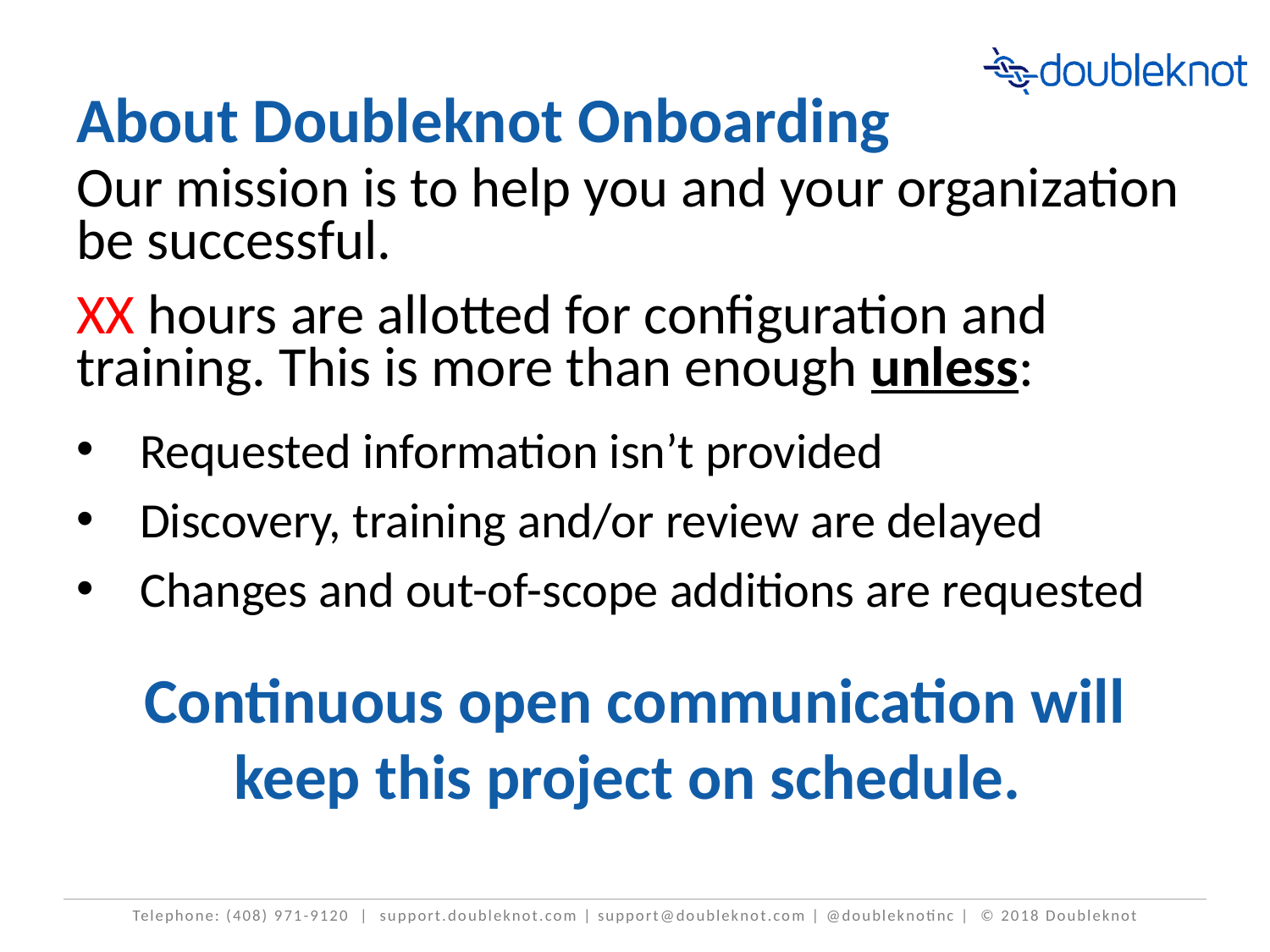

# About Doubleknot Onboarding
Our mission is to help you and your organization be successful.
XX hours are allotted for configuration and training. This is more than enough unless:
Requested information isn’t provided
Discovery, training and/or review are delayed
Changes and out-of-scope additions are requested
Continuous open communication will keep this project on schedule.